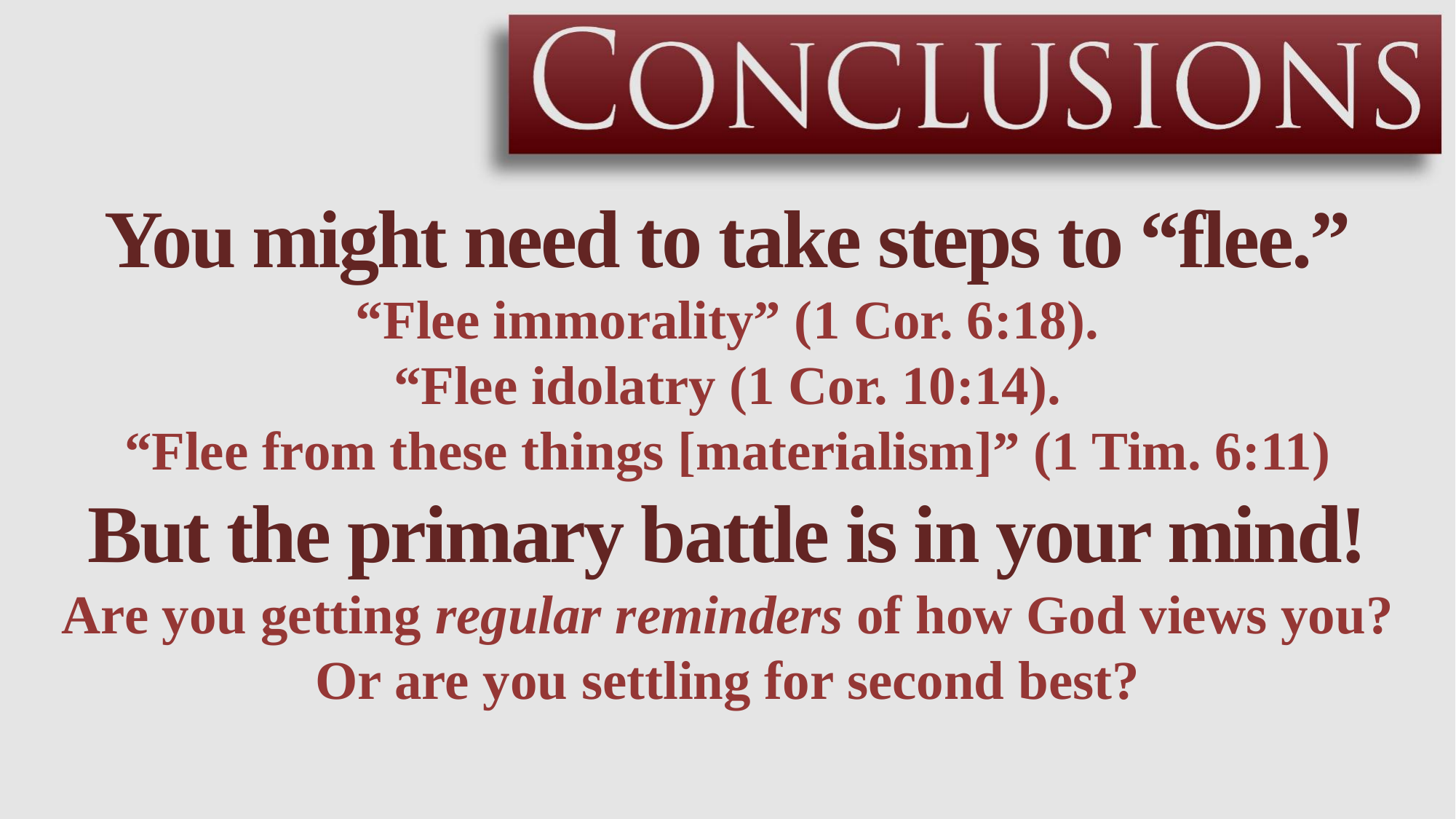

You might need to take steps to “flee.”
“Flee immorality” (1 Cor. 6:18).
“Flee idolatry (1 Cor. 10:14).
“Flee from these things [materialism]” (1 Tim. 6:11)
But the primary battle is in your mind!
Are you getting regular reminders of how God views you?
Or are you settling for second best?